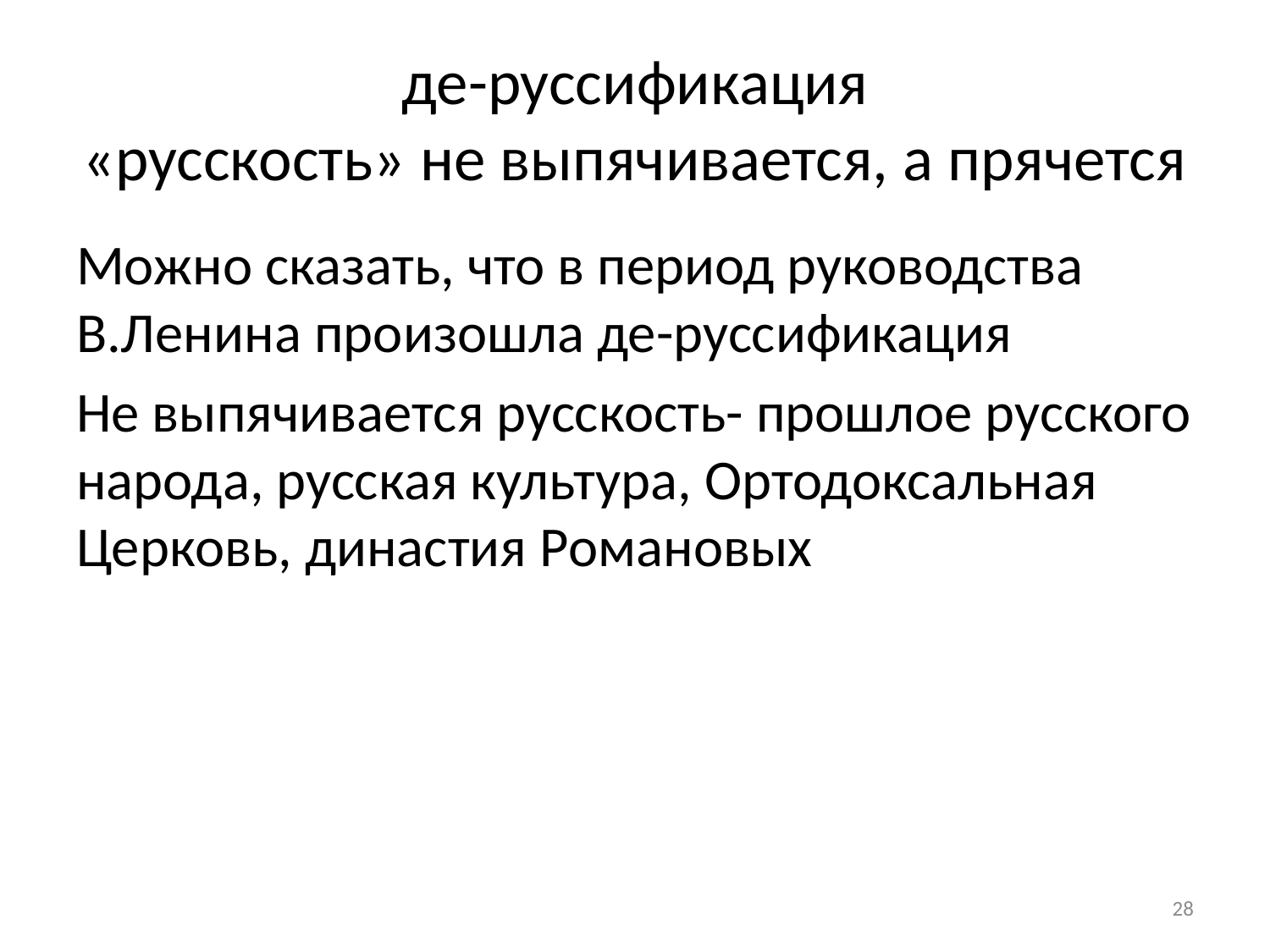

# де-руссификация «русскость» не выпячивается, а прячется
Можно сказать, что в период руководства В.Ленина произошла де-руссификация
Не выпячивается русскость- прошлое русского народа, русская культура, Ортодоксальная Церковь, династия Романовых

28